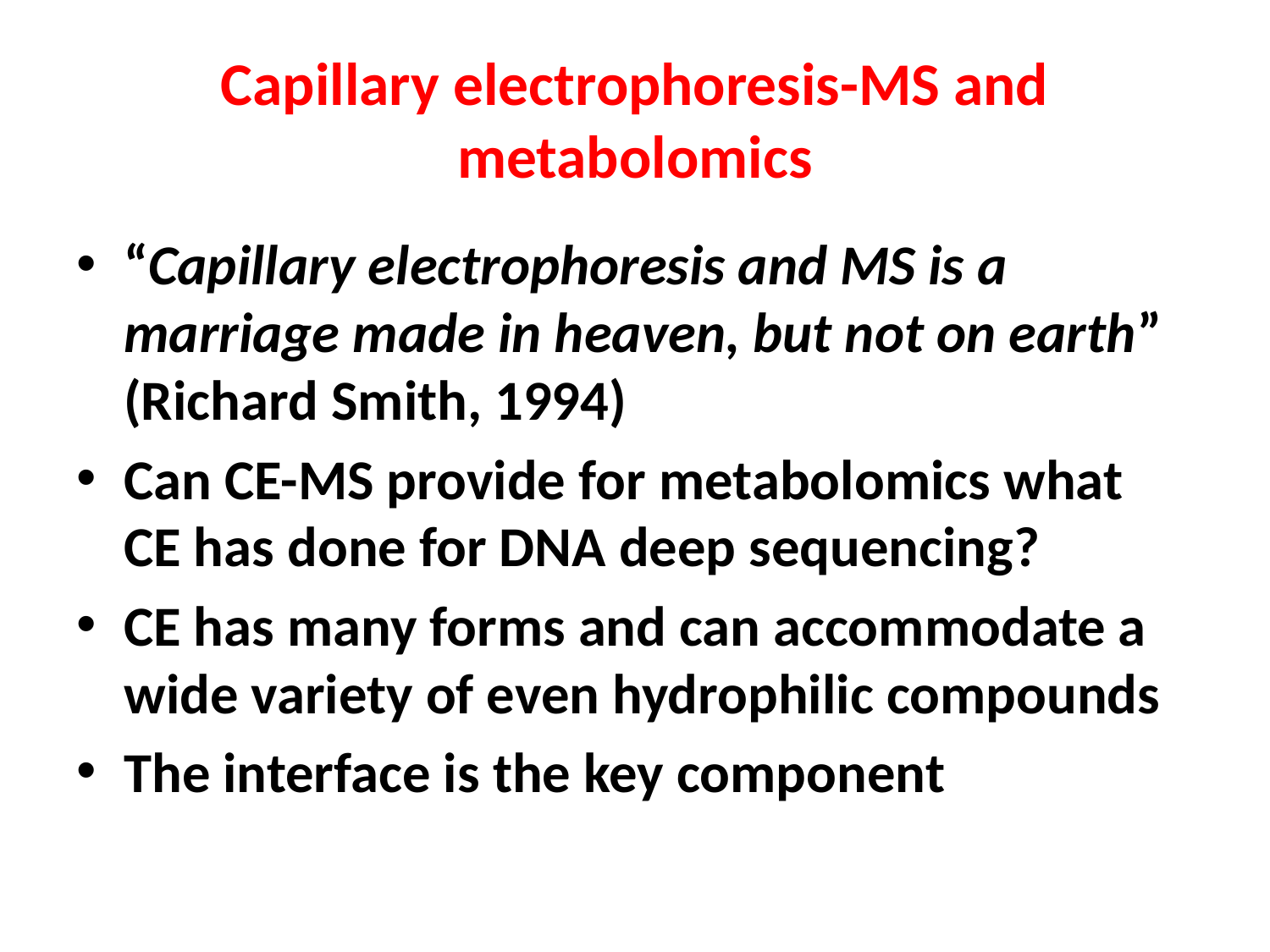

# Capillary electrophoresis-MS and metabolomics
“Capillary electrophoresis and MS is a marriage made in heaven, but not on earth” (Richard Smith, 1994)
Can CE-MS provide for metabolomics what CE has done for DNA deep sequencing?
CE has many forms and can accommodate a wide variety of even hydrophilic compounds
The interface is the key component